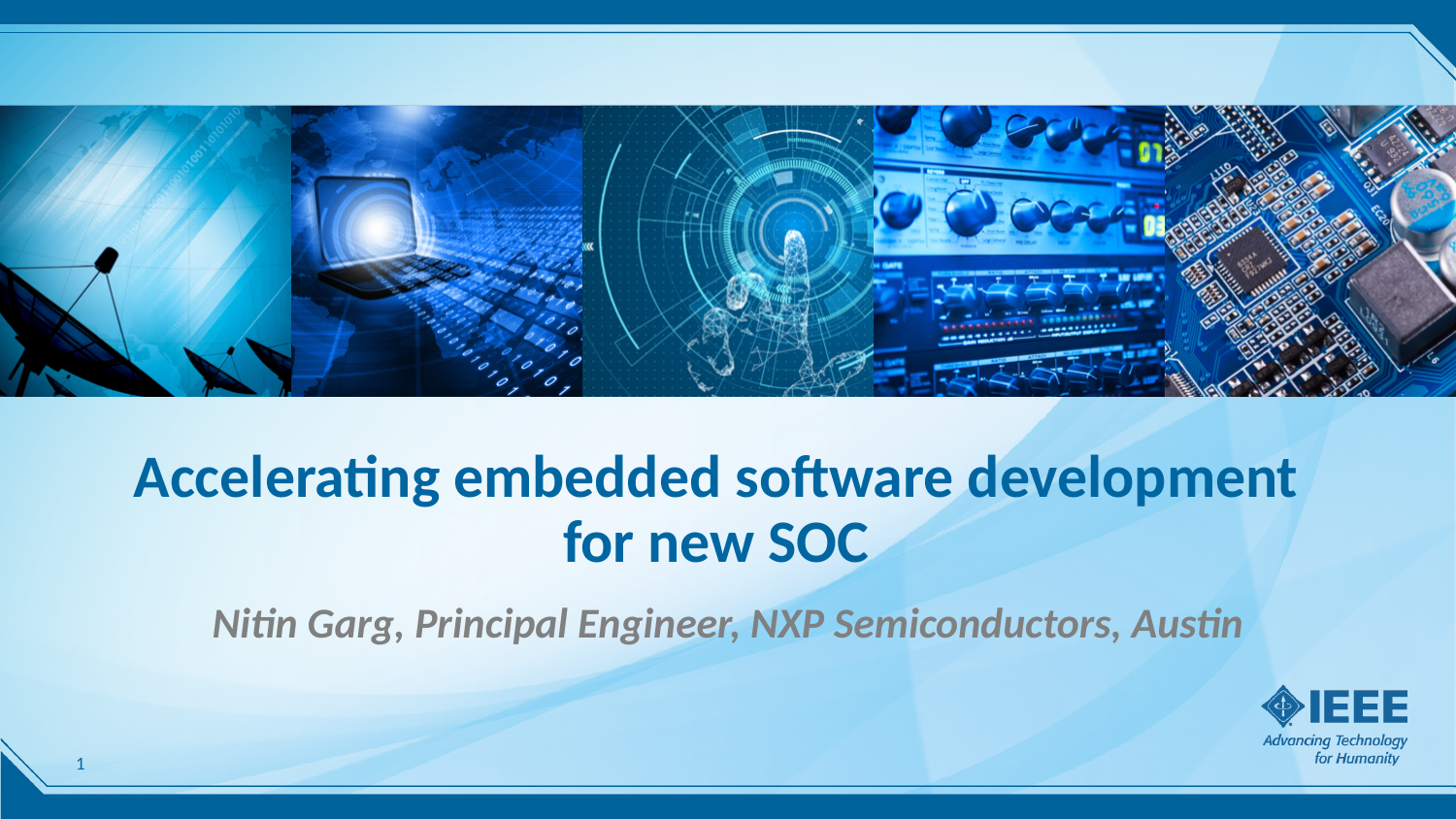

# Accelerating embedded software development for new SOC
Nitin Garg, Principal Engineer, NXP Semiconductors, Austin
1